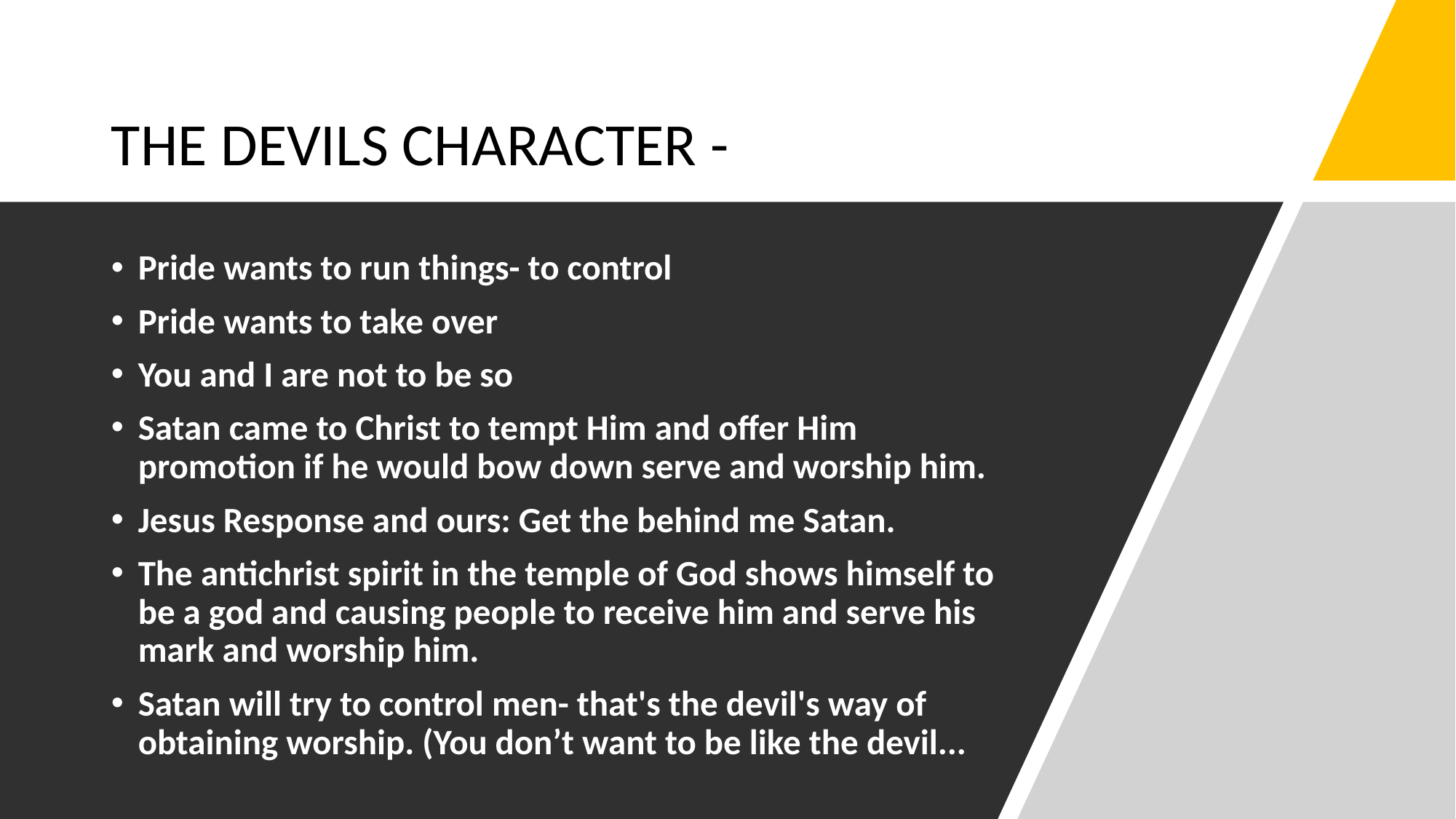

# THE DEVILS CHARACTER -

Pride wants to run things- to control
Pride wants to take over
You and I are not to be so
Satan came to Christ to tempt Him and offer Him promotion if he would bow down serve and worship him.
Jesus Response and ours: Get the behind me Satan.
The antichrist spirit in the temple of God shows himself to be a god and causing people to receive him and serve his mark and worship him.
Satan will try to control men- that's the devil's way of obtaining worship. (You don’t want to be like the devil...